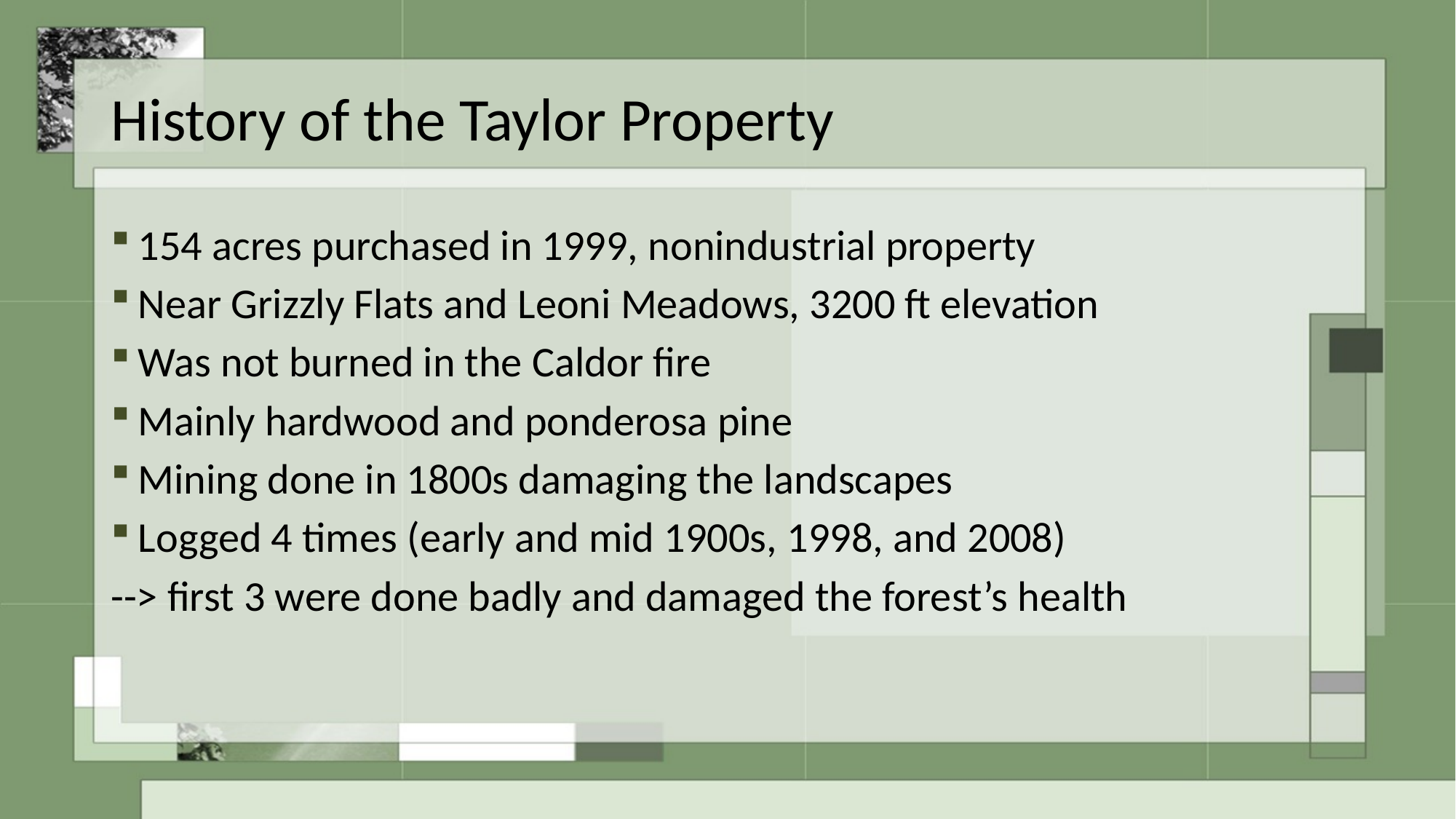

# History of the Taylor Property
154 acres purchased in 1999, nonindustrial property
Near Grizzly Flats and Leoni Meadows, 3200 ft elevation
Was not burned in the Caldor fire
Mainly hardwood and ponderosa pine
Mining done in 1800s damaging the landscapes
Logged 4 times (early and mid 1900s, 1998, and 2008)
--> first 3 were done badly and damaged the forest’s health